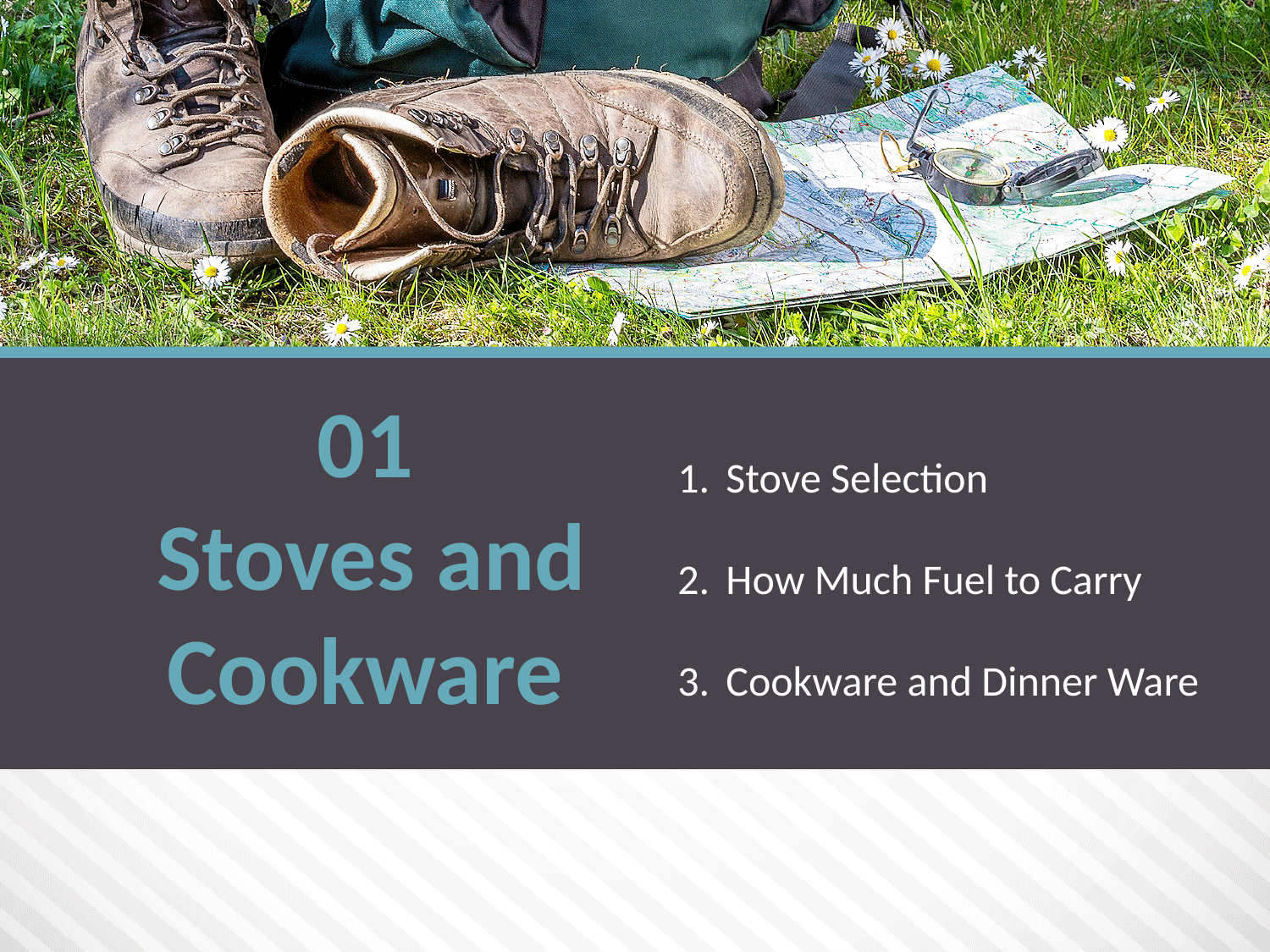

01
 Stoves and Cookware

Stove Selection
How Much Fuel to Carry
Cookware and Dinner Ware